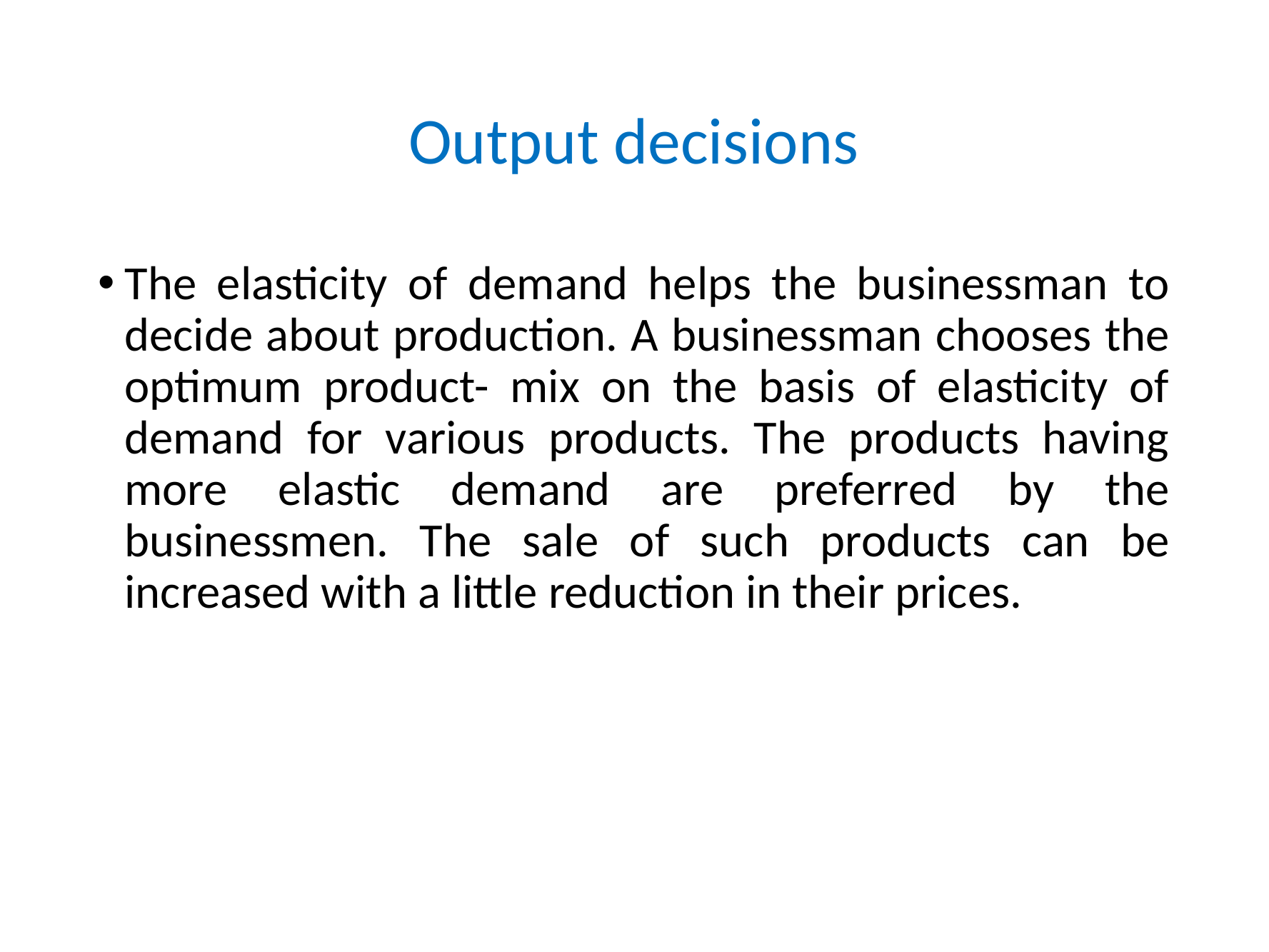

# Output decisions
The elasticity of demand helps the businessman to decide about production. A businessman chooses the optimum product- mix on the basis of elasticity of demand for various products. The products having more elastic demand are preferred by the businessmen. The sale of such products can be increased with a little reduction in their prices.